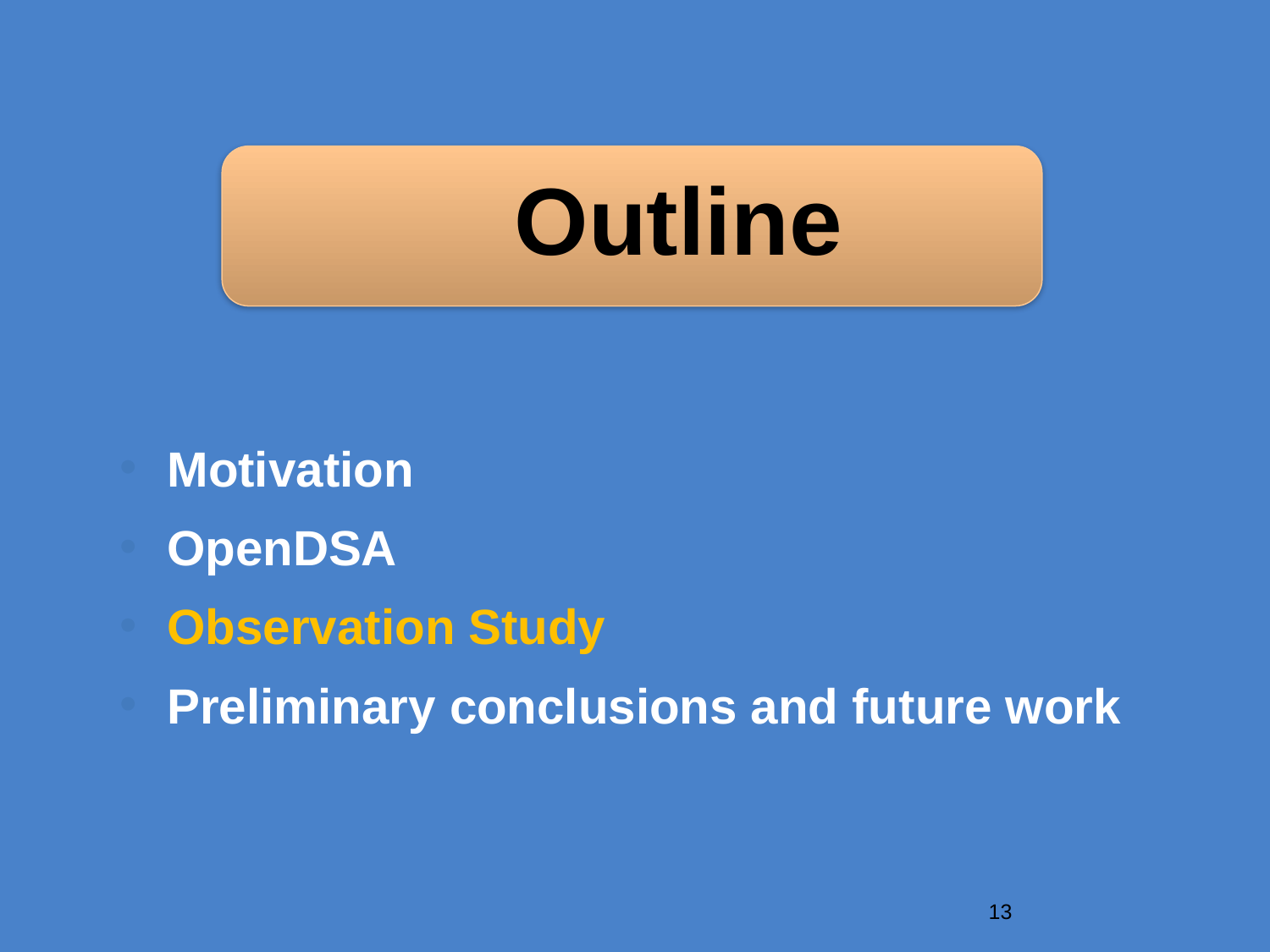

Outline

Motivation
OpenDSA
Observation Study
Preliminary conclusions and future work
13